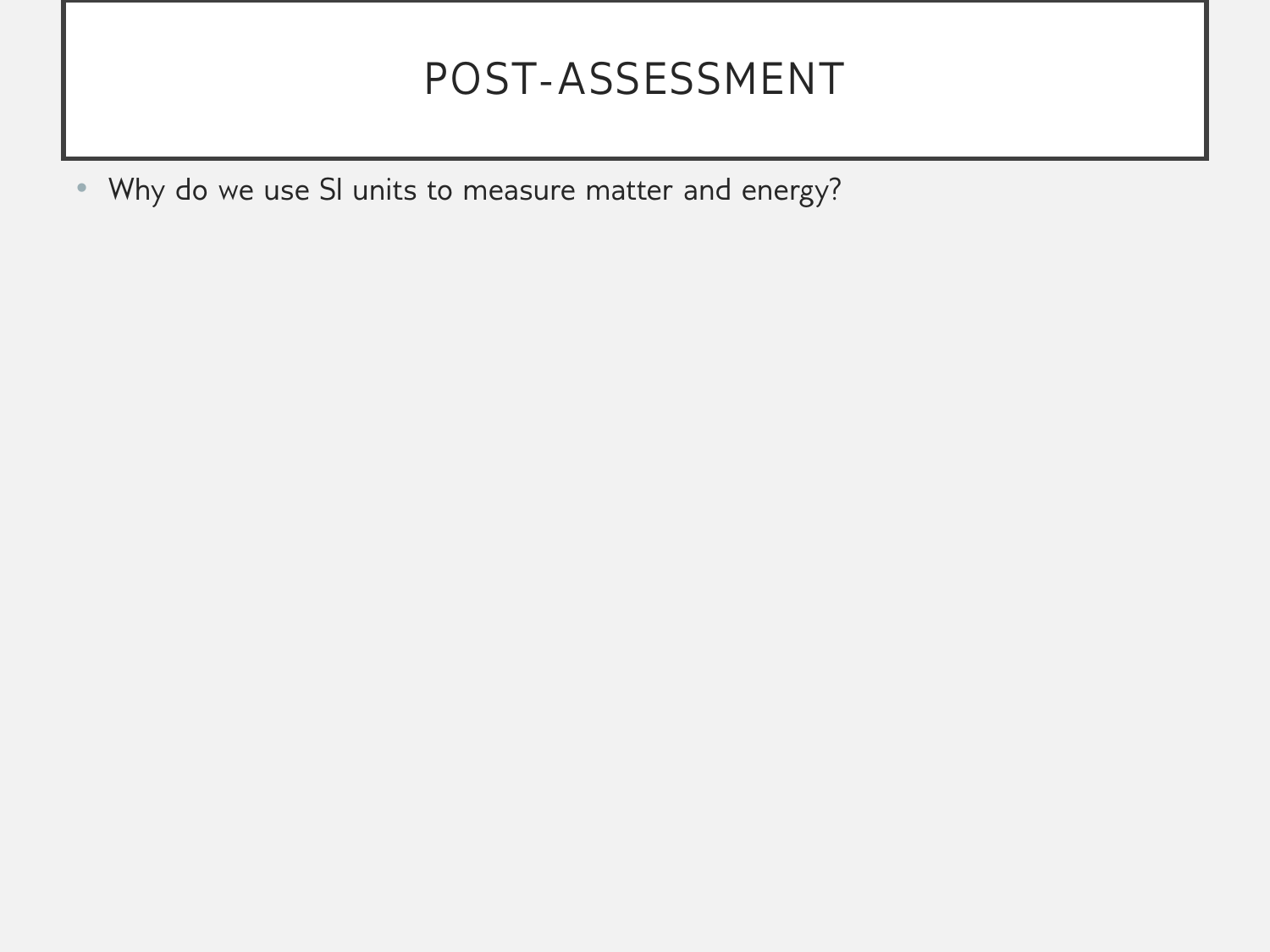

# Post-assessment
Why do we use SI units to measure matter and energy?